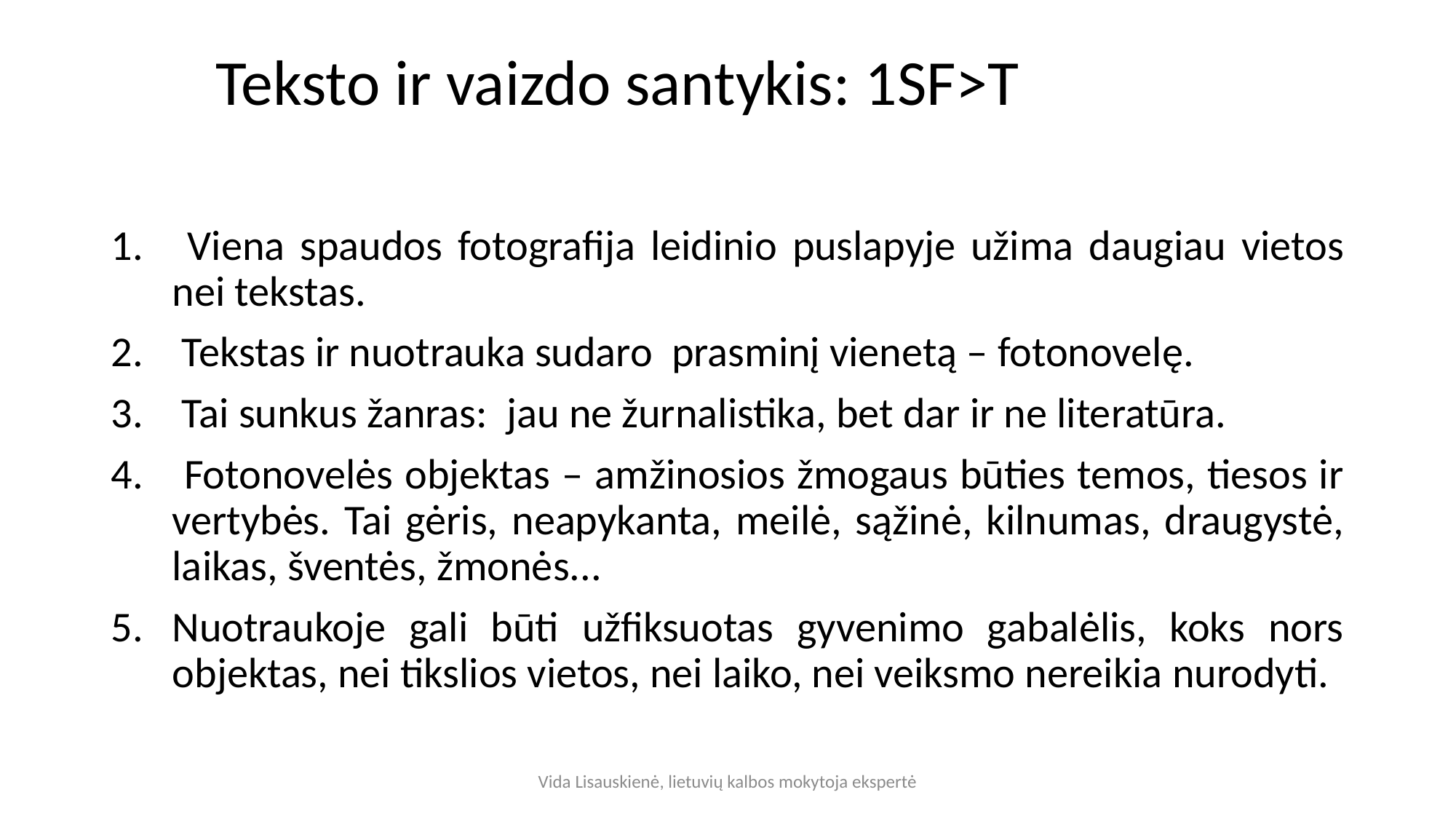

# Teksto ir vaizdo santykis: 1SF>T
 Viena spaudos fotografija leidinio puslapyje užima daugiau vietos nei tekstas.
 Tekstas ir nuotrauka sudaro  prasminį vienetą – fotonovelę.
 Tai sunkus žanras:  jau ne žurnalistika, bet dar ir ne literatūra.
 Fotonovelės objektas – amžinosios žmogaus būties temos, tiesos ir vertybės. Tai gėris, neapykanta, meilė, sąžinė, kilnumas, draugystė, laikas, šventės, žmonės...
Nuotraukoje gali būti užfiksuotas gyvenimo gabalėlis, koks nors objektas, nei tikslios vietos, nei laiko, nei veiksmo nereikia nurodyti.

Vida Lisauskienė, lietuvių kalbos mokytoja ekspertė